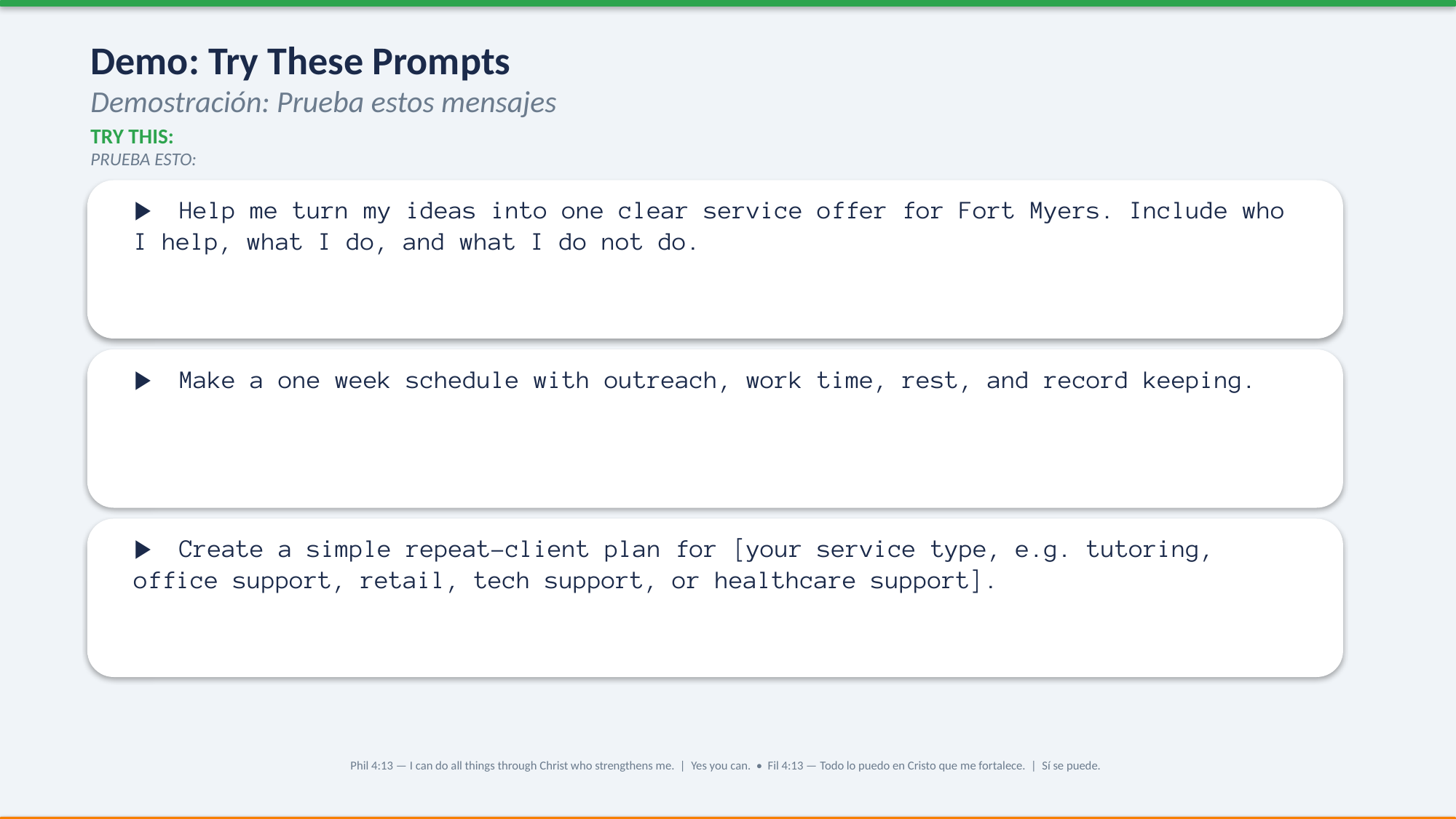

Demo: Try These Prompts
Demostración: Prueba estos mensajes
TRY THIS:
PRUEBA ESTO:

▶  Help me turn my ideas into one clear service offer for Fort Myers. Include who I help, what I do, and what I do not do.

▶  Make a one week schedule with outreach, work time, rest, and record keeping.

▶  Create a simple repeat-client plan for [your service type, e.g. tutoring, office support, retail, tech support, or healthcare support].
Phil 4:13 — I can do all things through Christ who strengthens me.  |  Yes you can.  •  Fil 4:13 — Todo lo puedo en Cristo que me fortalece.  |  Sí se puede.